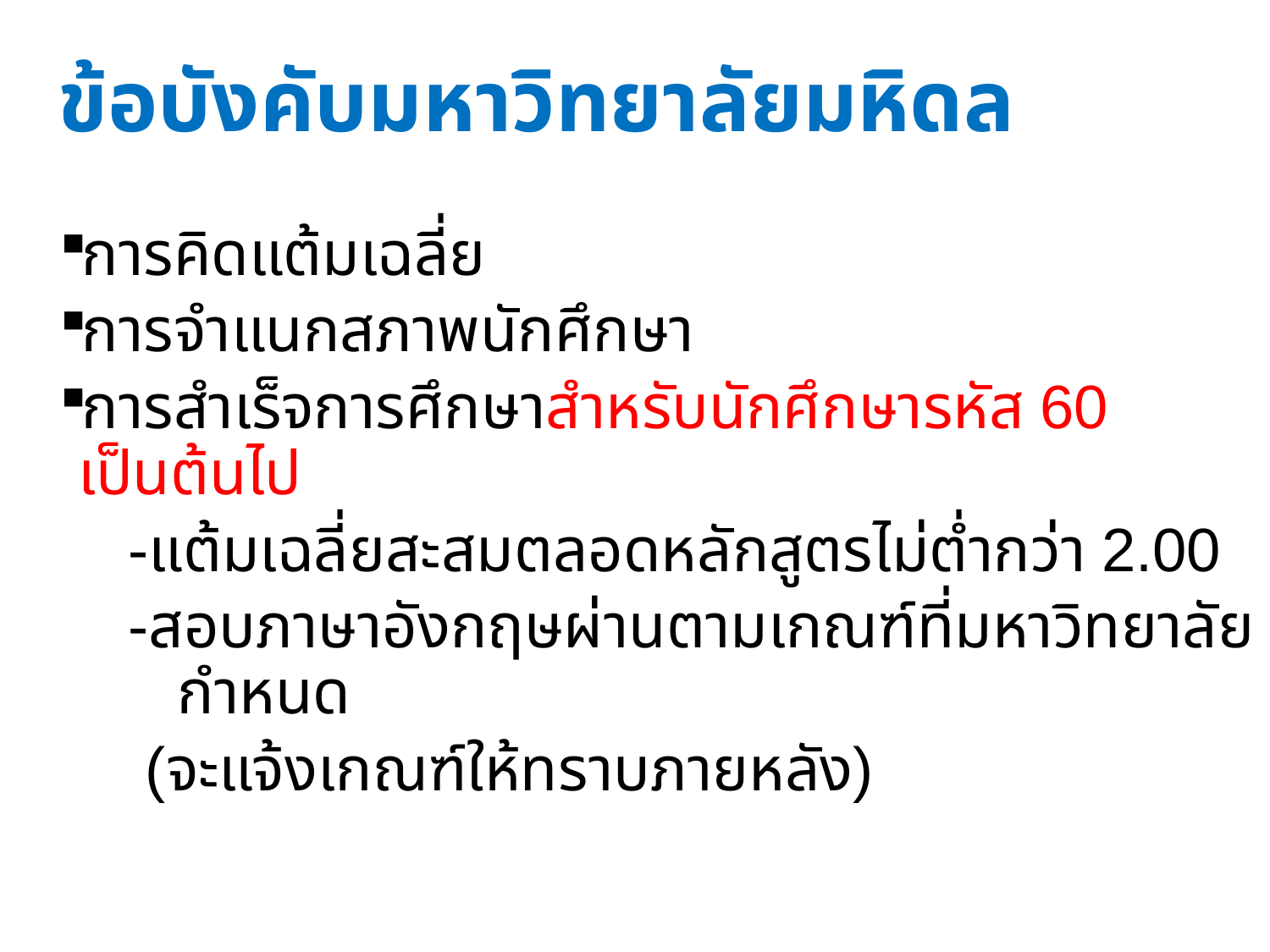

# ข้อบังคับมหาวิทยาลัยมหิดล
การคิดแต้มเฉลี่ย
การจำแนกสภาพนักศึกษา
การสำเร็จการศึกษาสำหรับนักศึกษารหัส 60 เป็นต้นไป
    -แต้มเฉลี่ยสะสมตลอดหลักสูตรไม่ต่ำกว่า 2.00
    -สอบภาษาอังกฤษผ่านตามเกณฑ์ที่มหาวิทยาลัยกำหนด
     (จะแจ้งเกณฑ์ให้ทราบภายหลัง)